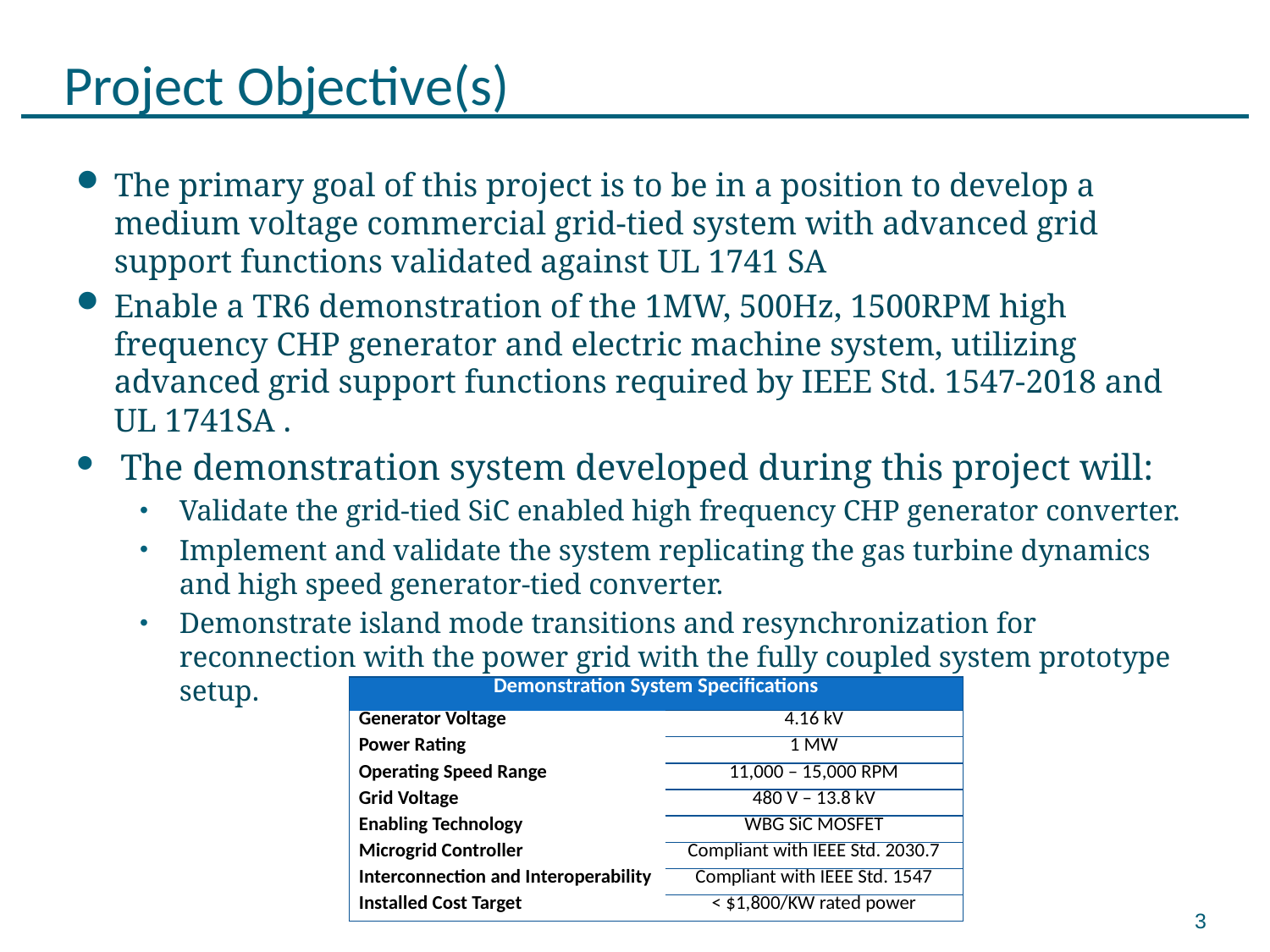

# Project Objective(s)
The primary goal of this project is to be in a position to develop a medium voltage commercial grid-tied system with advanced grid support functions validated against UL 1741 SA
Enable a TR6 demonstration of the 1MW, 500Hz, 1500RPM high frequency CHP generator and electric machine system, utilizing advanced grid support functions required by IEEE Std. 1547-2018 and UL 1741SA .
 The demonstration system developed during this project will:
Validate the grid-tied SiC enabled high frequency CHP generator converter.
Implement and validate the system replicating the gas turbine dynamics and high speed generator-tied converter.
Demonstrate island mode transitions and resynchronization for reconnection with the power grid with the fully coupled system prototype setup.

| Demonstration System Specifications |  |
| --- | --- |
| Generator Voltage | 4.16 kV |
| Power Rating | 1 MW |
| Operating Speed Range | 11,000 – 15,000 RPM |
| Grid Voltage | 480 V – 13.8 kV |
| Enabling Technology | WBG SiC MOSFET |
| Microgrid Controller | Compliant with IEEE Std. 2030.7 |
| Interconnection and Interoperability | Compliant with IEEE Std. 1547 |
| Installed Cost Target | < $1,800/KW rated power |
3